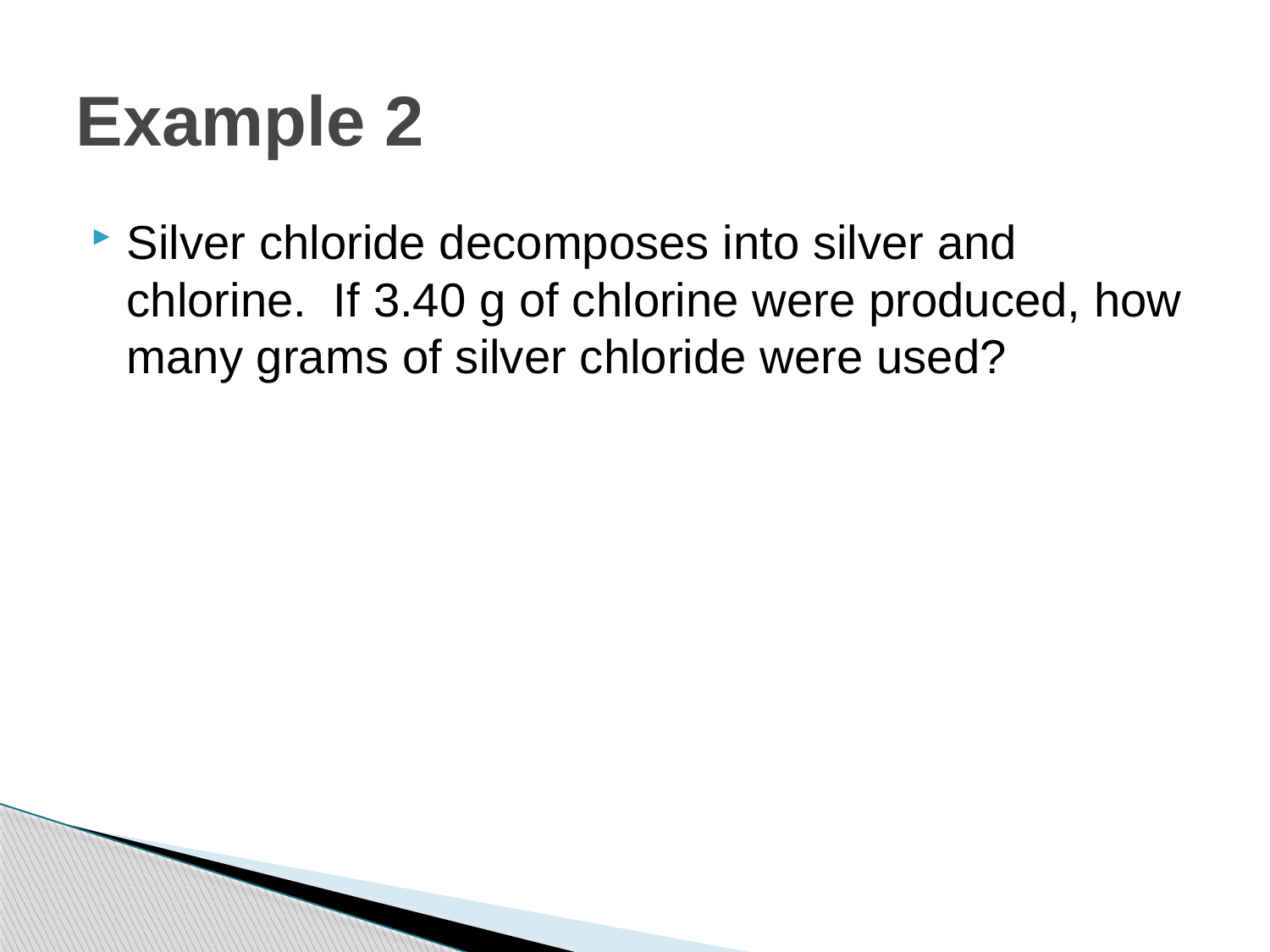

# Example 2
Silver chloride decomposes into silver and chlorine.  If 3.40 g of chlorine were produced, how many grams of silver chloride were used?